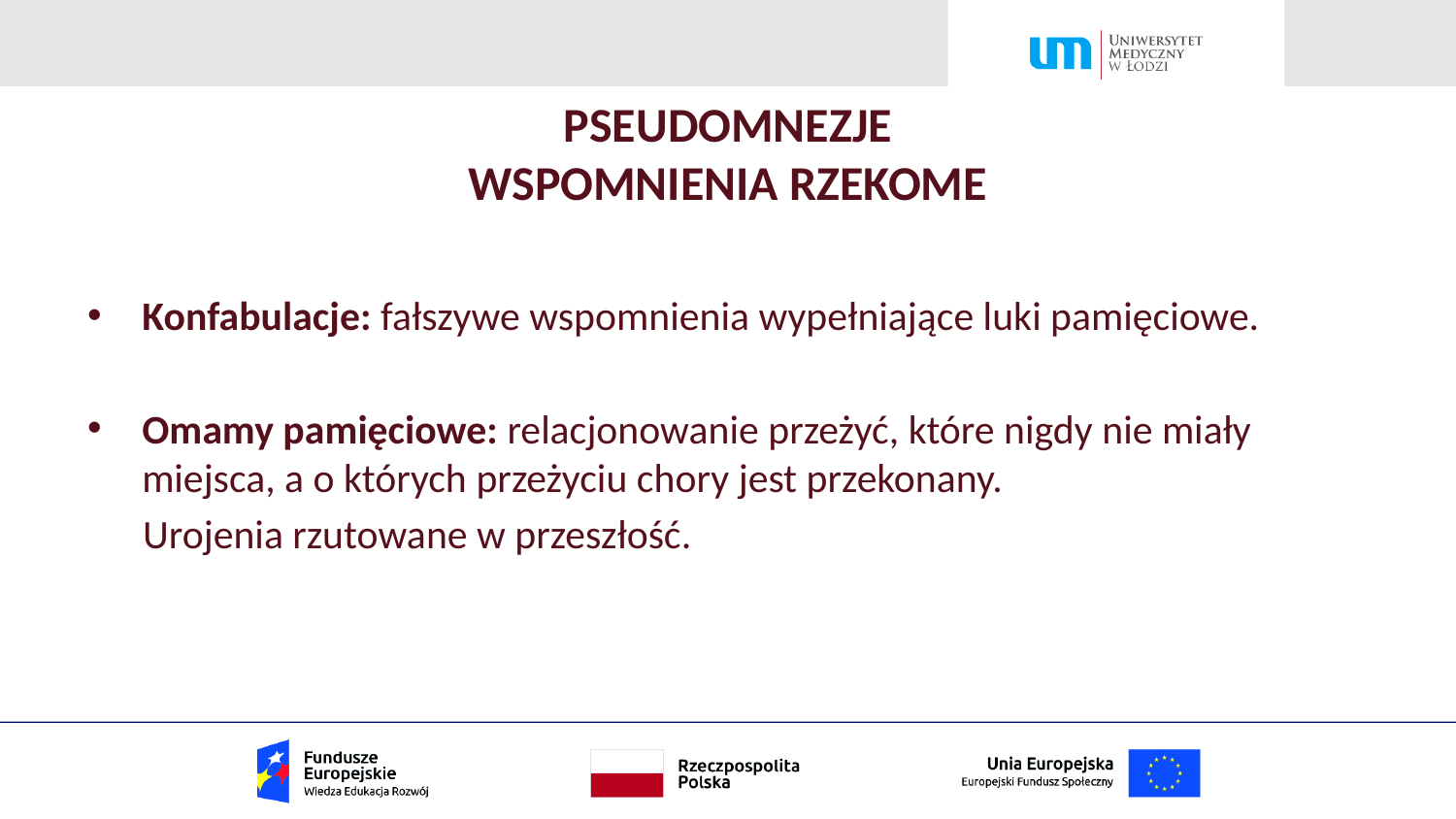

# PSEUDOMNEZJE WSPOMNIENIA RZEKOME

Konfabulacje: fałszywe wspomnienia wypełniające luki pamięciowe.

Omamy pamięciowe: relacjonowanie przeżyć, które nigdy nie miały miejsca, a o których przeżyciu chory jest przekonany.
      Urojenia rzutowane w przeszłość.